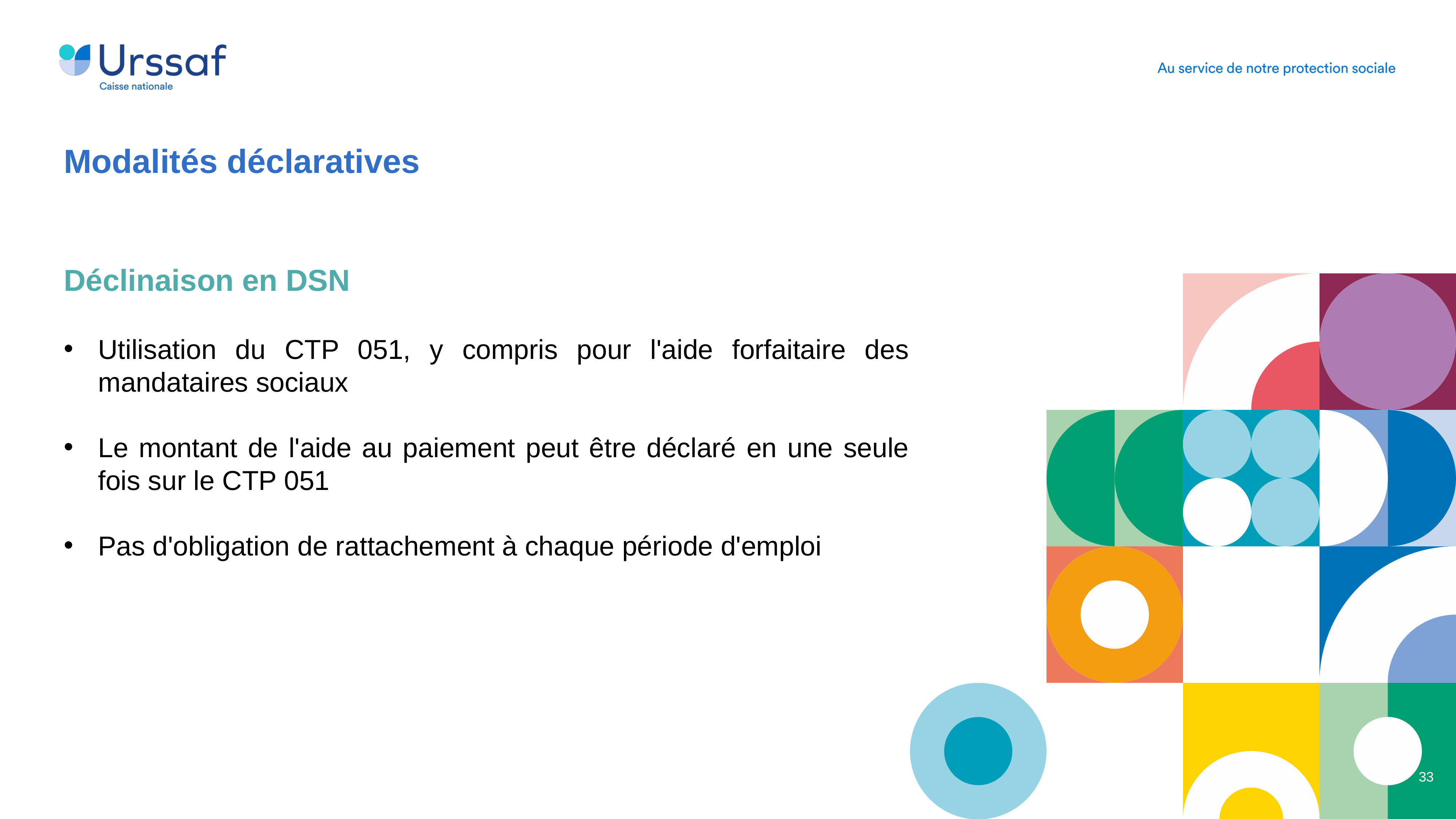

Modalités déclaratives
Déclinaison en DSN

Utilisation du CTP 051, y compris pour l'aide forfaitaire des mandataires sociaux

Le montant de l'aide au paiement peut être déclaré en une seule fois sur le CTP 051

Pas d'obligation de rattachement à chaque période d'emploi
33